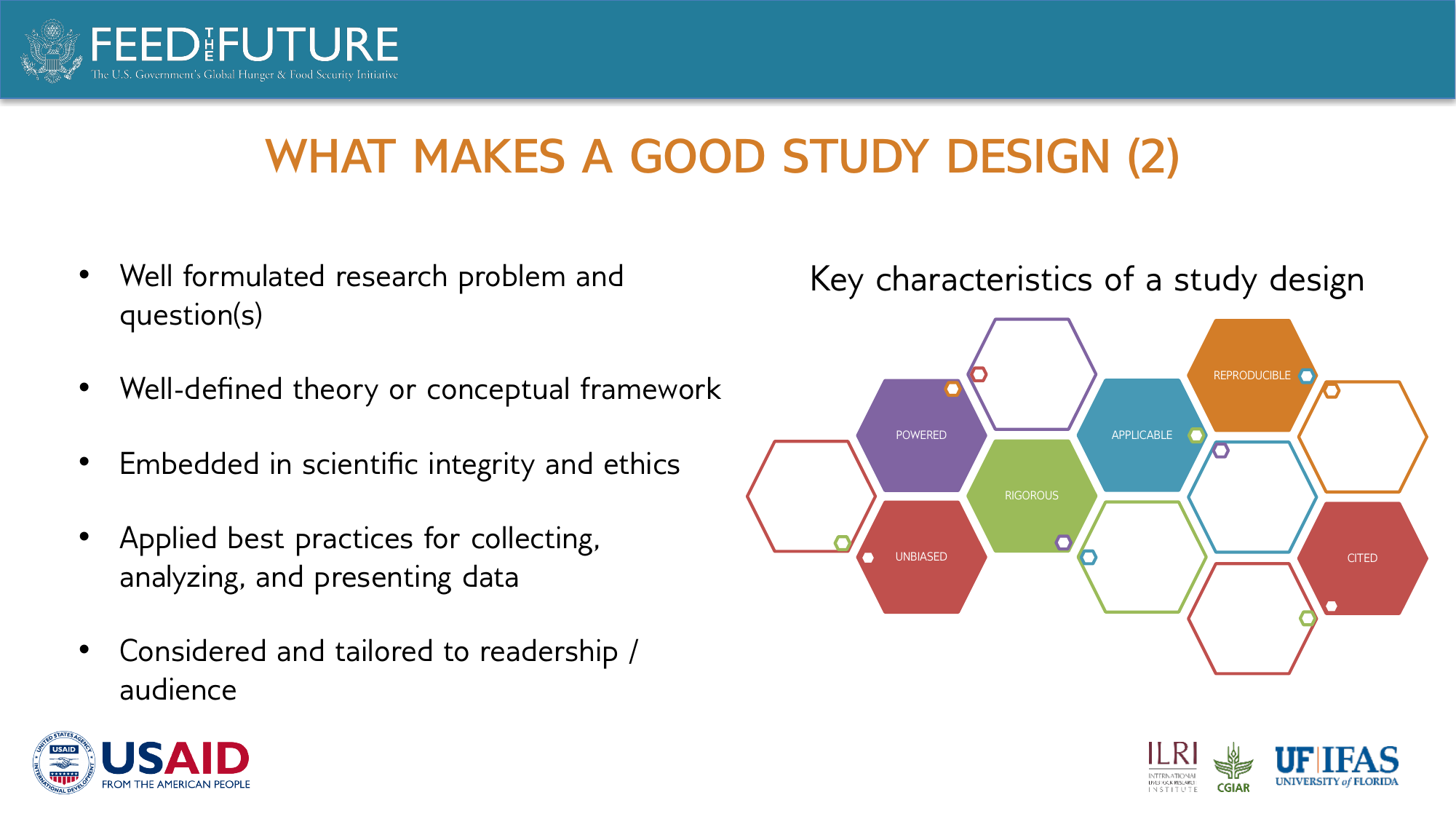

# What makes a good study design (2)
UNBIASED
RIGOROUS
POWERED
APPLICABLE
REPRODUCIBLE
CITED
Well formulated research problem and question(s)
Well-defined theory or conceptual framework
Embedded in scientific integrity and ethics
Applied best practices for collecting, analyzing, and presenting data
Considered and tailored to readership / audience
Key characteristics of a study design